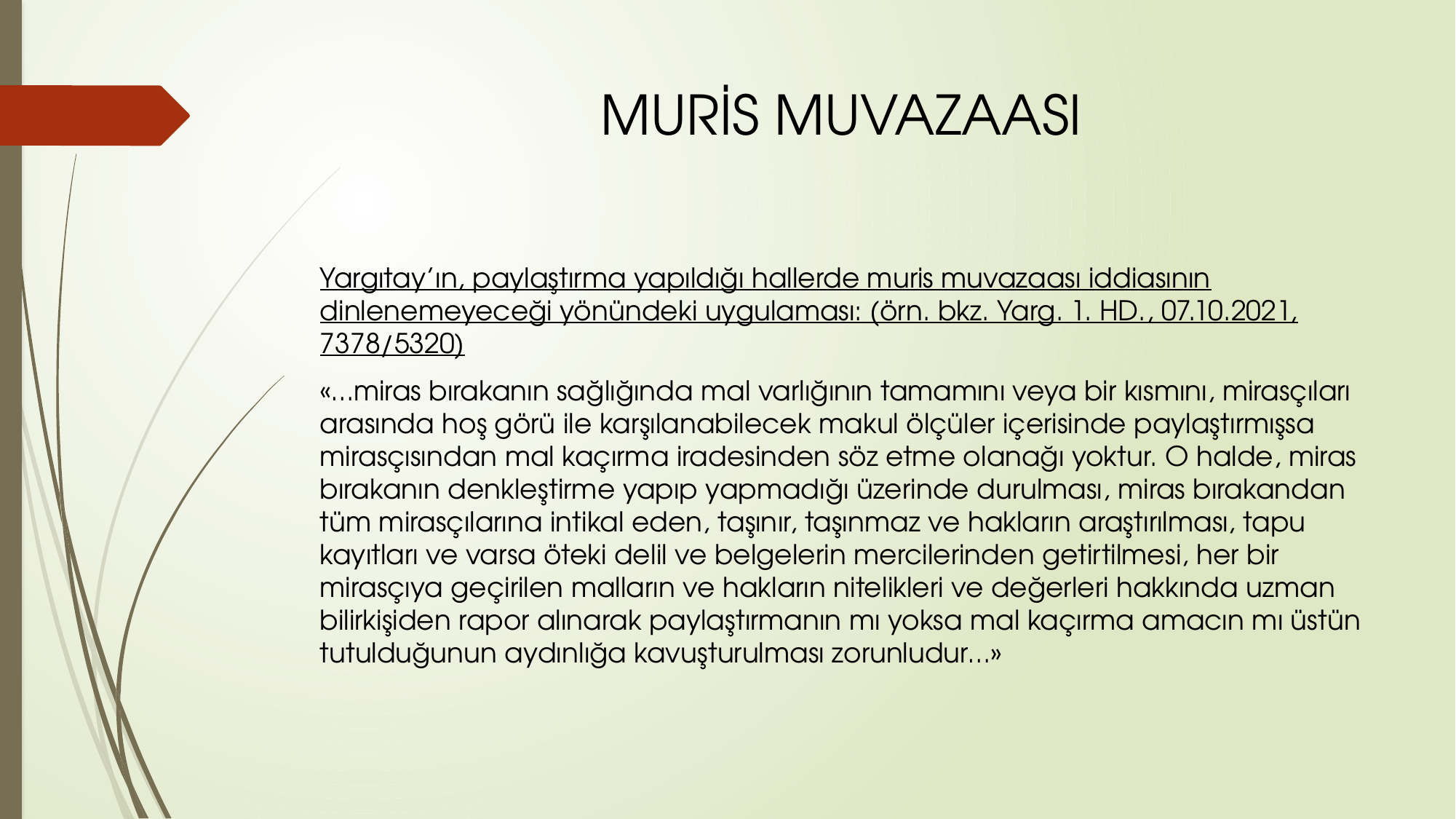

# MURİS MUVAZAASI
Yargıtay’ın, paylaştırma yapıldığı hallerde muris muvazaası iddiasının dinlenemeyeceği yönündeki uygulaması: (örn. bkz. Yarg. 1. HD., 07.10.2021, 7378/5320)
«…miras bırakanın sağlığında mal varlığının tamamını veya bir kısmını, mirasçıları arasında hoş görü ile karşılanabilecek makul ölçüler içerisinde paylaştırmışsa mirasçısından mal kaçırma iradesinden söz etme olanağı yoktur. O halde, miras bırakanın denkleştirme yapıp yapmadığı üzerinde durulması, miras bırakandan tüm mirasçılarına intikal eden, taşınır, taşınmaz ve hakların araştırılması, tapu kayıtları ve varsa öteki delil ve belgelerin mercilerinden getirtilmesi, her bir mirasçıya geçirilen malların ve hakların nitelikleri ve değerleri hakkında uzman bilirkişiden rapor alınarak paylaştırmanın mı yoksa mal kaçırma amacın mı üstün tutulduğunun aydınlığa kavuşturulması zorunludur…»